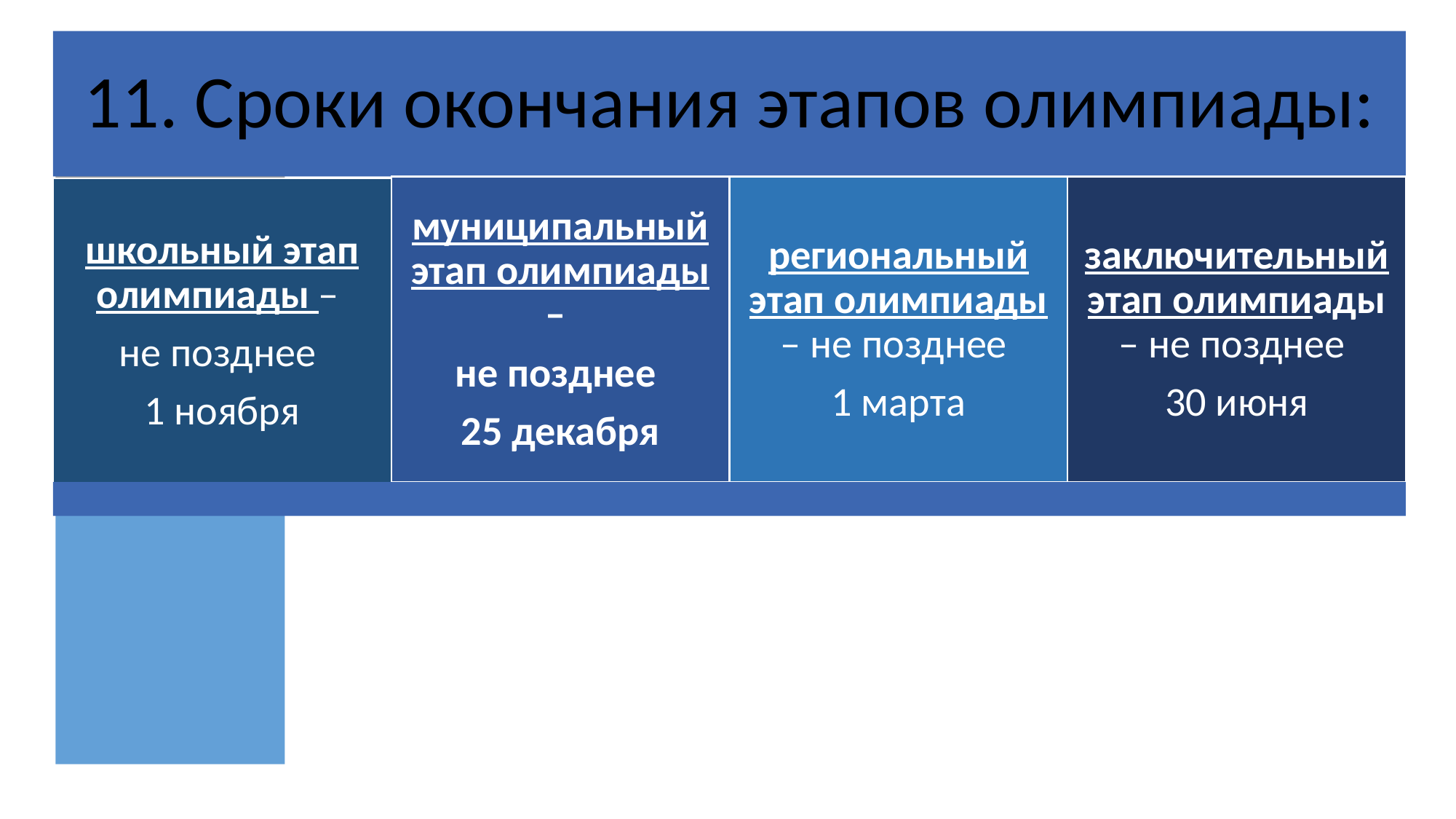

11. Сроки окончания этапов олимпиады:
школьный этап олимпиады –
не позднее
1 ноября
муниципальный этап олимпиады –
не позднее
25 декабря
региональный этап олимпиады – не позднее
1 марта
заключительный этап олимпиады – не позднее
30 июня